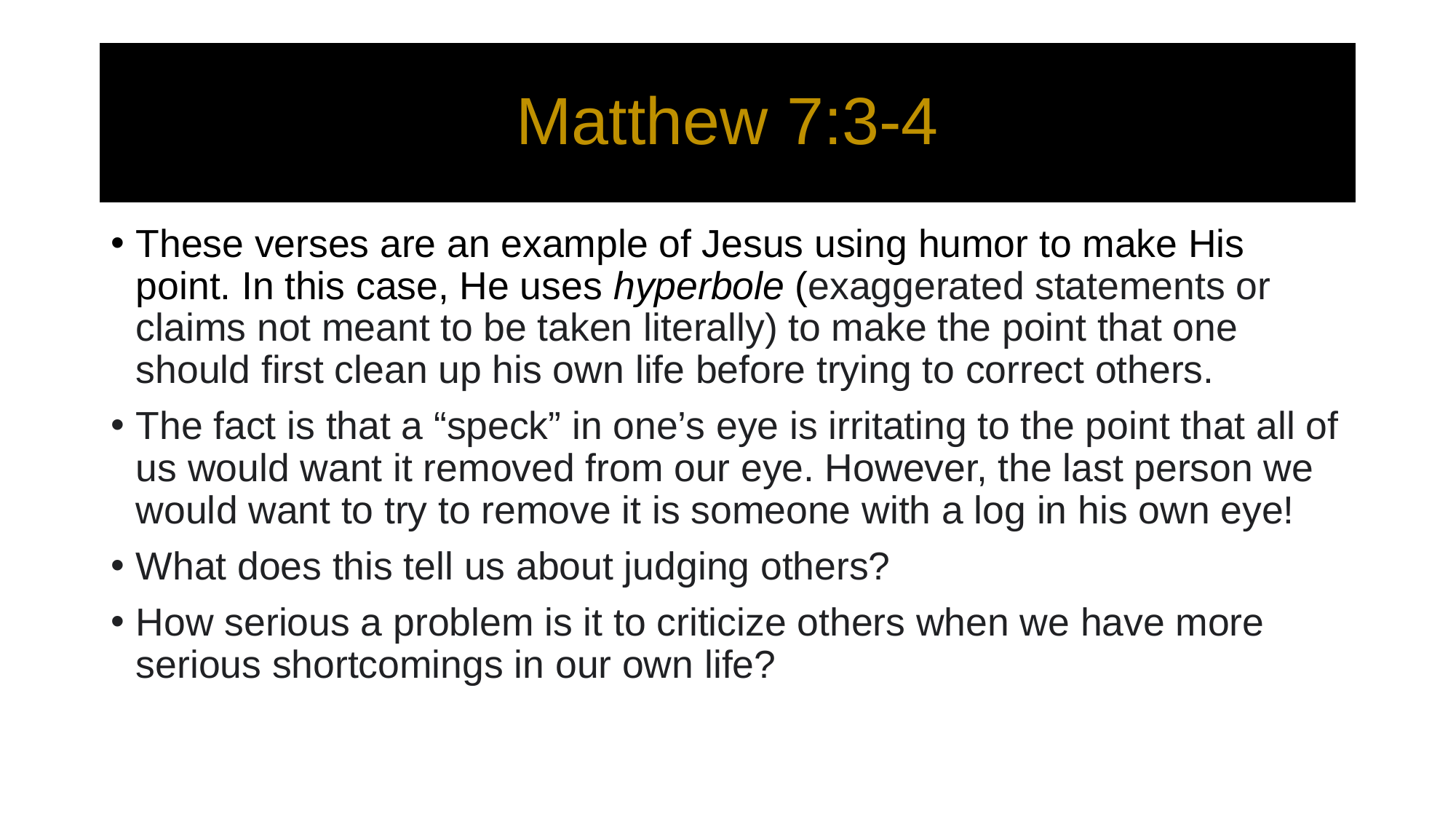

# Matthew 7:3-4
These verses are an example of Jesus using humor to make His point. In this case, He uses hyperbole (exaggerated statements or claims not meant to be taken literally) to make the point that one should first clean up his own life before trying to correct others.
The fact is that a “speck” in one’s eye is irritating to the point that all of us would want it removed from our eye. However, the last person we would want to try to remove it is someone with a log in his own eye!
What does this tell us about judging others?
How serious a problem is it to criticize others when we have more serious shortcomings in our own life?